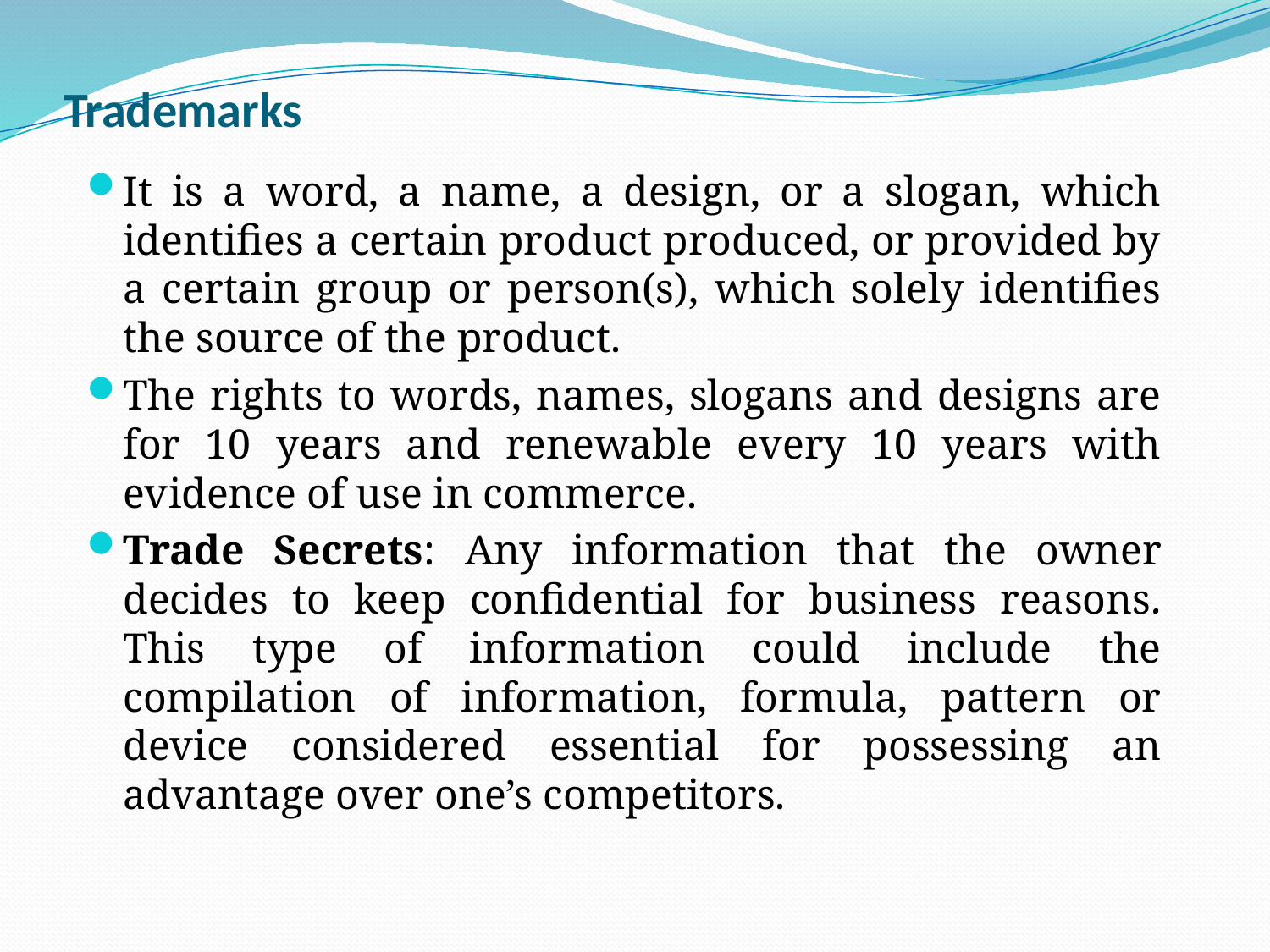

# Trademarks
It is a word, a name, a design, or a slogan, which identifies a certain product produced, or provided by a certain group or person(s), which solely identifies the source of the product.
The rights to words, names, slogans and designs are for 10 years and renewable every 10 years with evidence of use in commerce.
Trade Secrets: Any information that the owner decides to keep confidential for business reasons. This type of information could include the compilation of information, formula, pattern or device considered essential for possessing an advantage over one’s competitors.